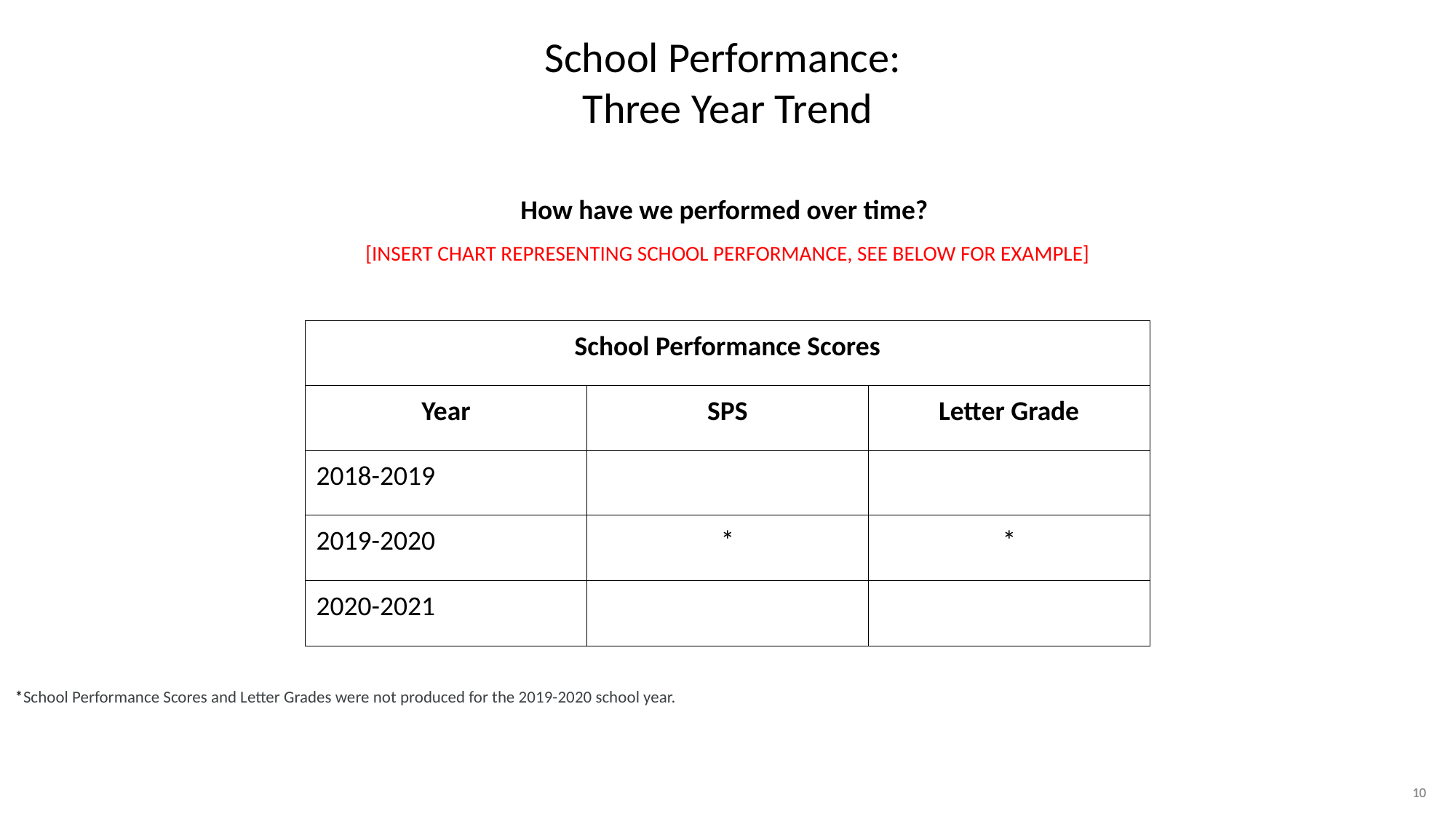

School Performance:
Three Year Trend
How have we performed over time?
[INSERT CHART REPRESENTING SCHOOL PERFORMANCE, SEE BELOW FOR EXAMPLE]
| School Performance Scores |  |  |
| --- | --- | --- |
| Year | SPS | Letter Grade |
| 2018-2019 |  |  |
| 2019-2020 | \* | \* |
| 2020-2021 |  |  |
*School Performance Scores and Letter Grades were not produced for the 2019-2020 school year.
10